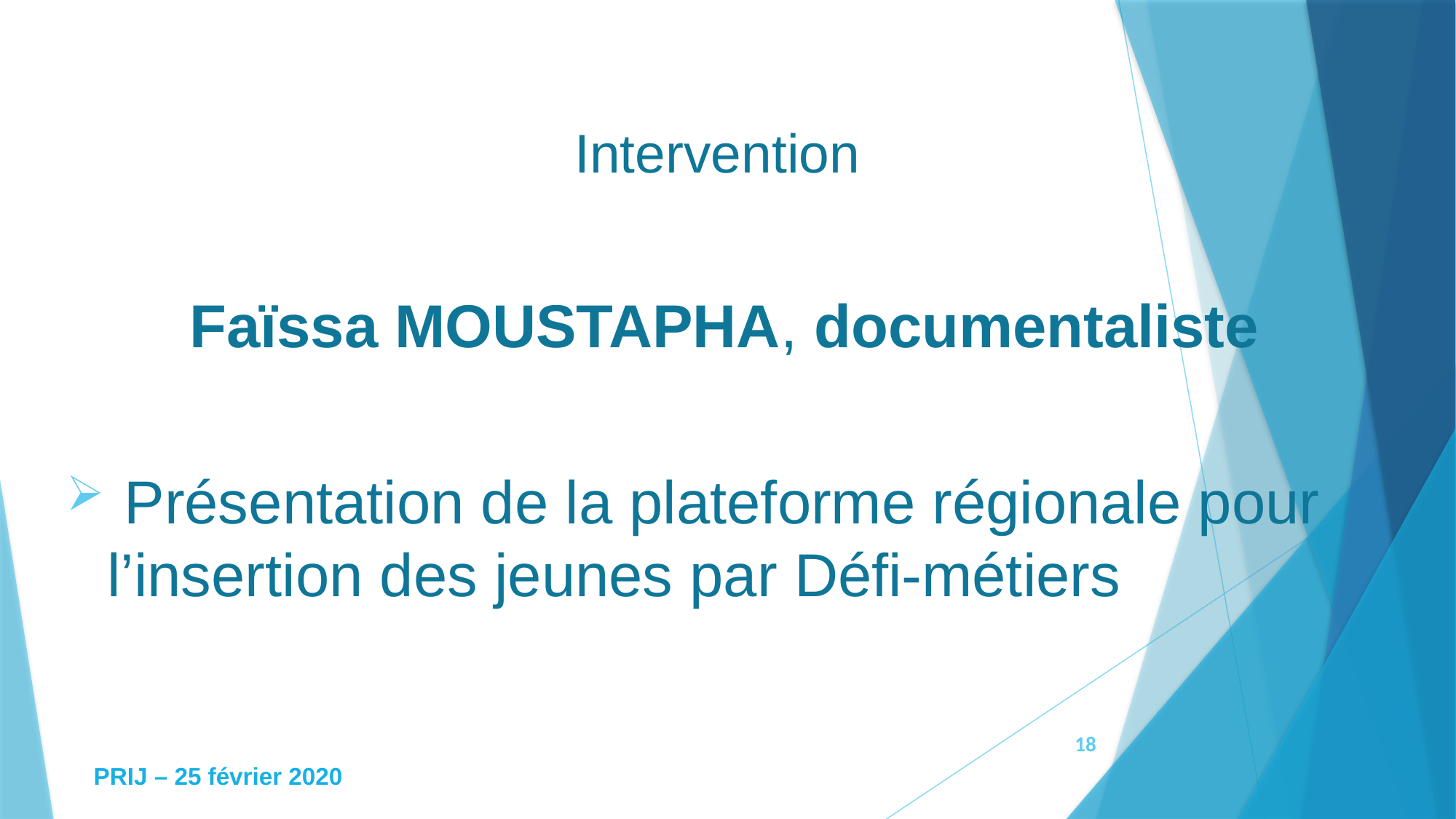

Intervention

 Faïssa MOUSTAPHA, documentaliste

 Présentation de la plateforme régionale pour l’insertion des jeunes par Défi-métiers
#
18
PRIJ – 25 février 2020